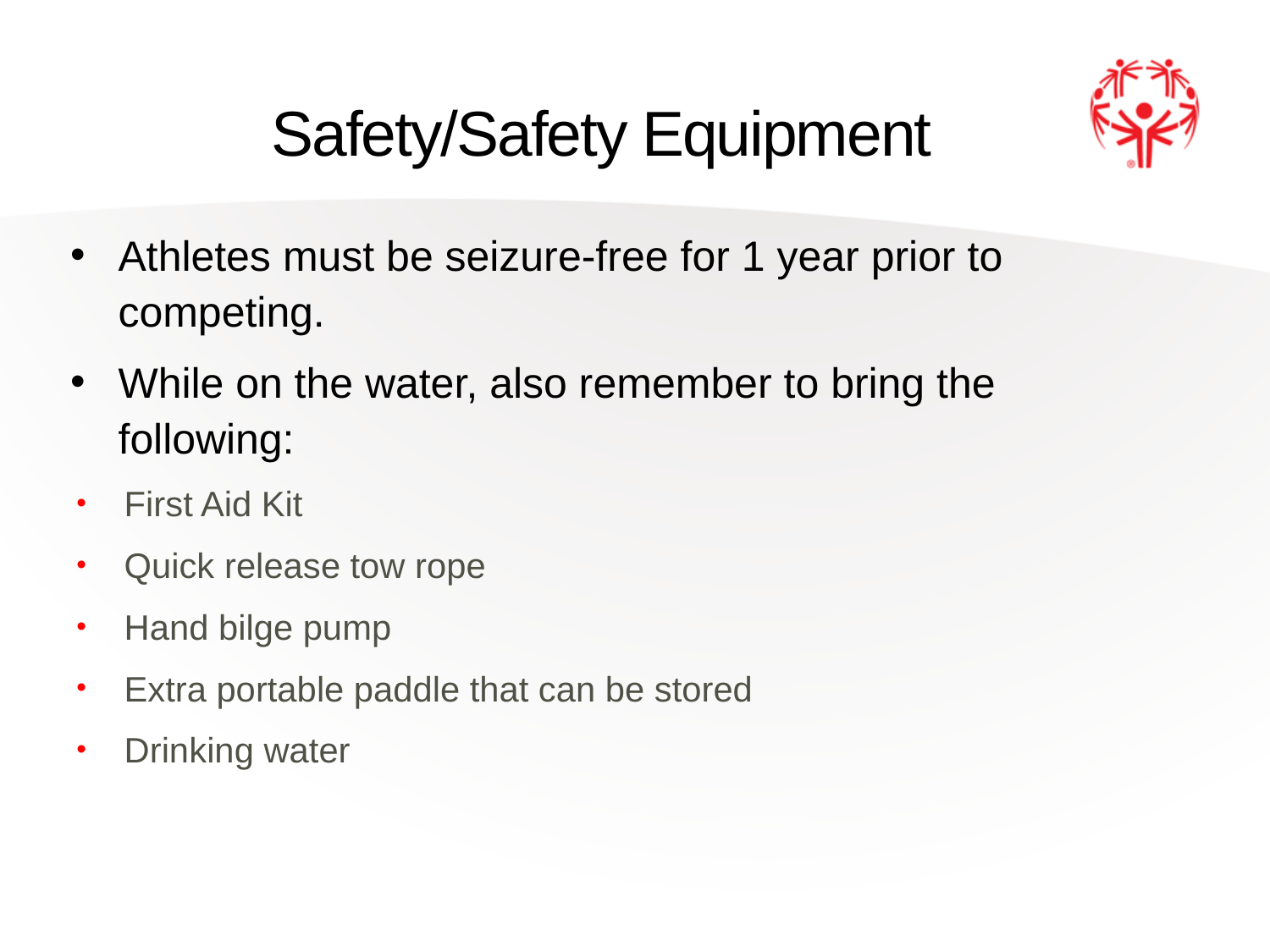

# Safety/Safety Equipment
Athletes must be seizure-free for 1 year prior to competing.
While on the water, also remember to bring the following:
First Aid Kit
Quick release tow rope
Hand bilge pump
Extra portable paddle that can be stored
Drinking water